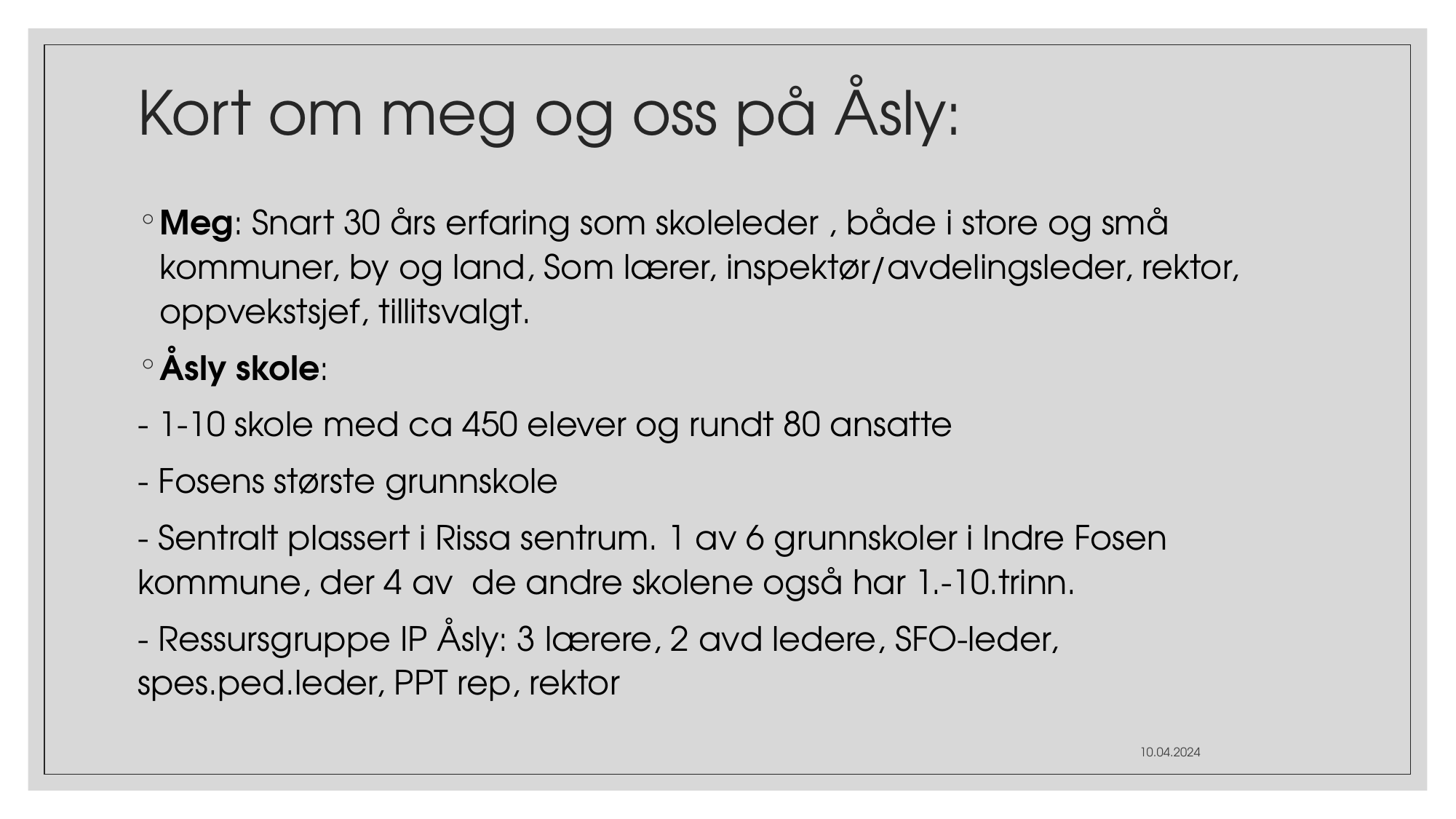

# Kort om meg og oss på Åsly:

Meg: Snart 30 års erfaring som skoleleder , både i store og små kommuner, by og land, Som lærer, inspektør/avdelingsleder, rektor, oppvekstsjef, tillitsvalgt.
Åsly skole:
- 1-10 skole med ca 450 elever og rundt 80 ansatte
- Fosens største grunnskole
- Sentralt plassert i Rissa sentrum. 1 av 6 grunnskoler i Indre Fosen kommune, der 4 av  de andre skolene også har 1.-10.trinn.
- Ressursgruppe IP Åsly: 3 lærere, 2 avd ledere, SFO-leder,   spes.ped.leder, PPT rep, rektor
10.04.2024